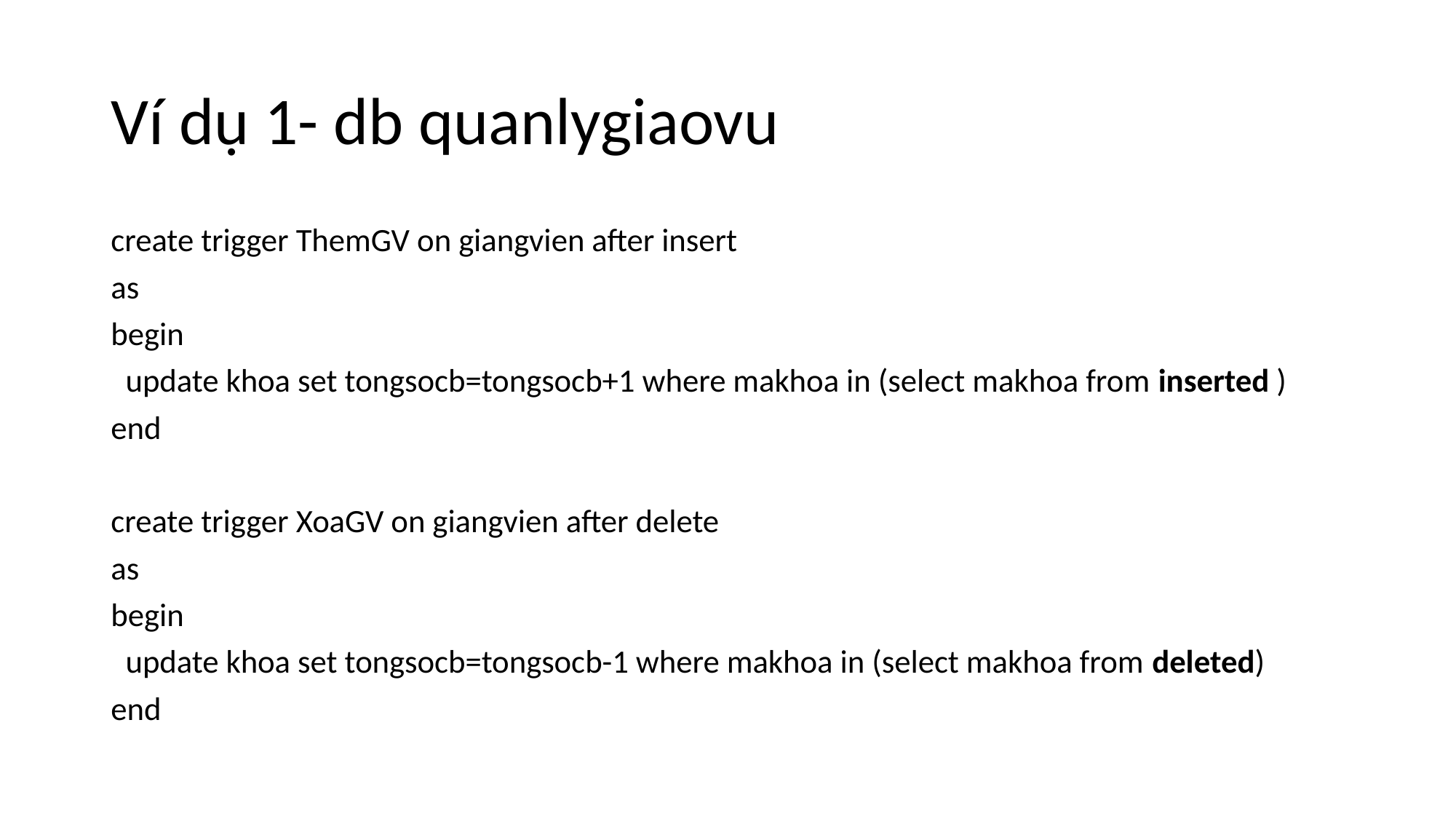

# Ví dụ 1- db quanlygiaovu
create trigger ThemGV on giangvien after insert
as
begin
  update khoa set tongsocb=tongsocb+1 where makhoa in (select makhoa from inserted )
end

create trigger XoaGV on giangvien after delete
as
begin
  update khoa set tongsocb=tongsocb-1 where makhoa in (select makhoa from deleted)
end